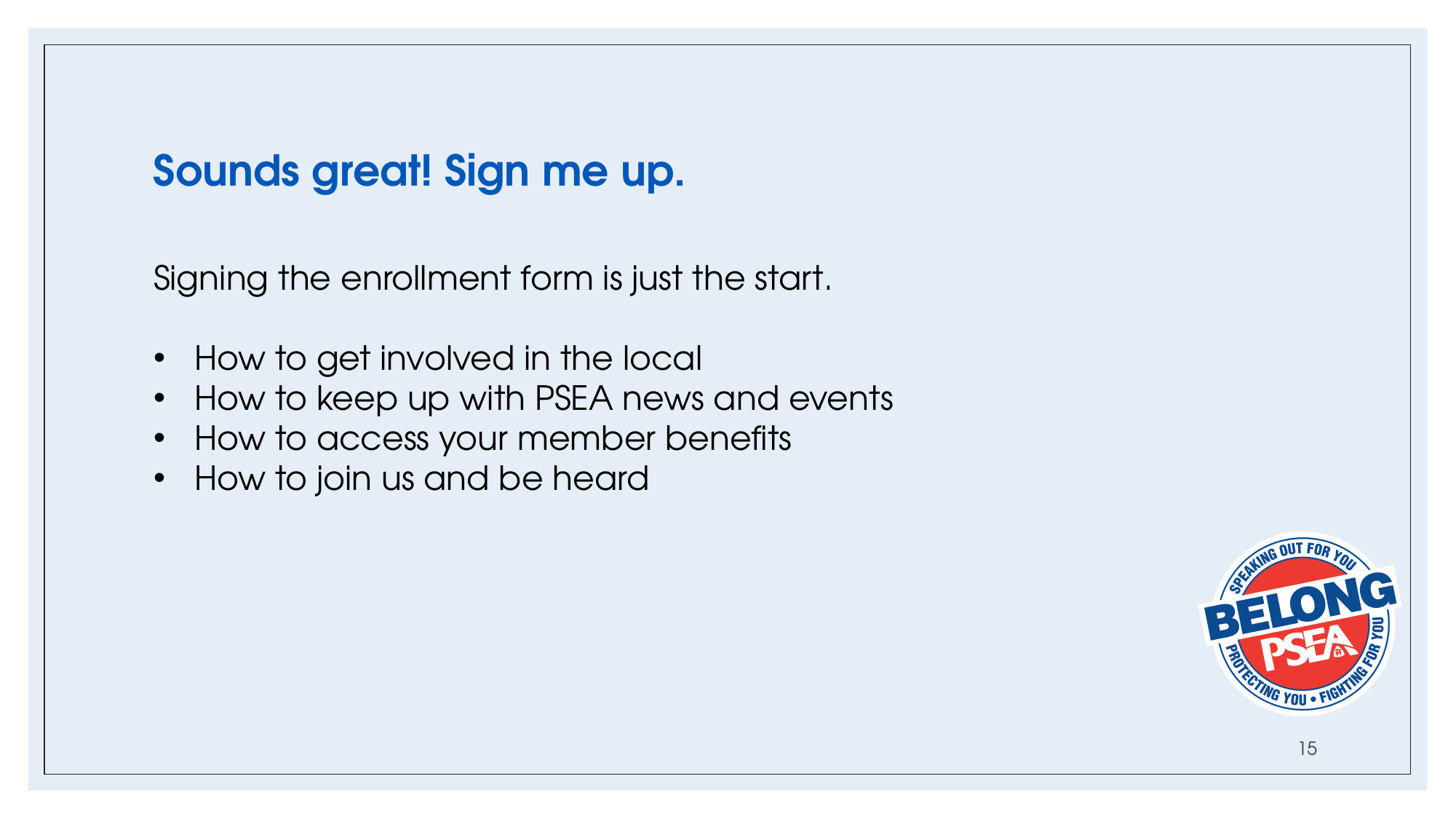

Sounds great! Sign me up.
Signing the enrollment form is just the start.

How to get involved in the local
How to keep up with PSEA news and events
How to access your member benefits
How to join us and be heard

15